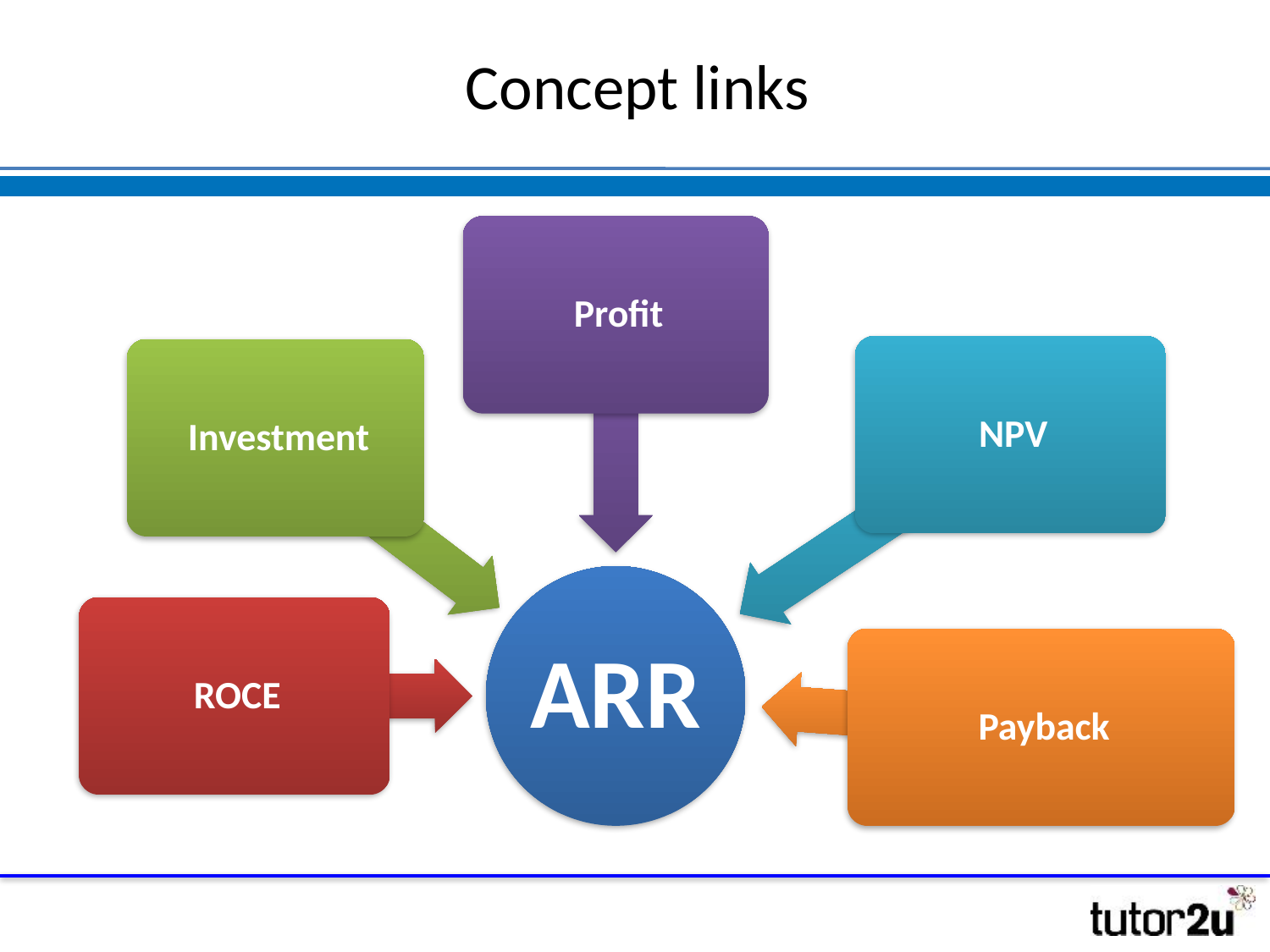

# Concept links
ARR
ROCE
Investment
Profit
NPV
Payback